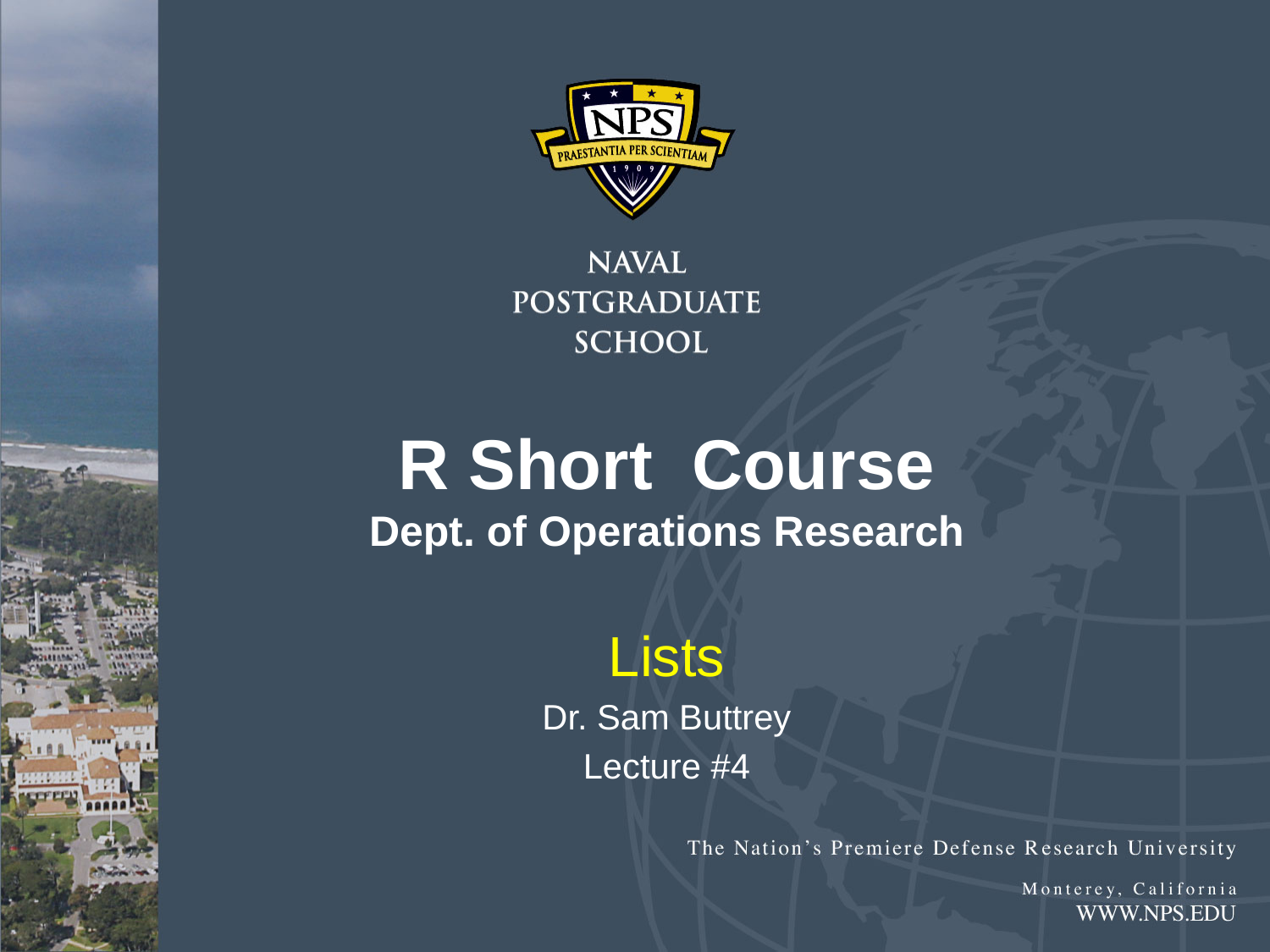

# R Short  Course Dept. of Operations Research
Lists
Dr. Sam Buttrey
Lecture #4